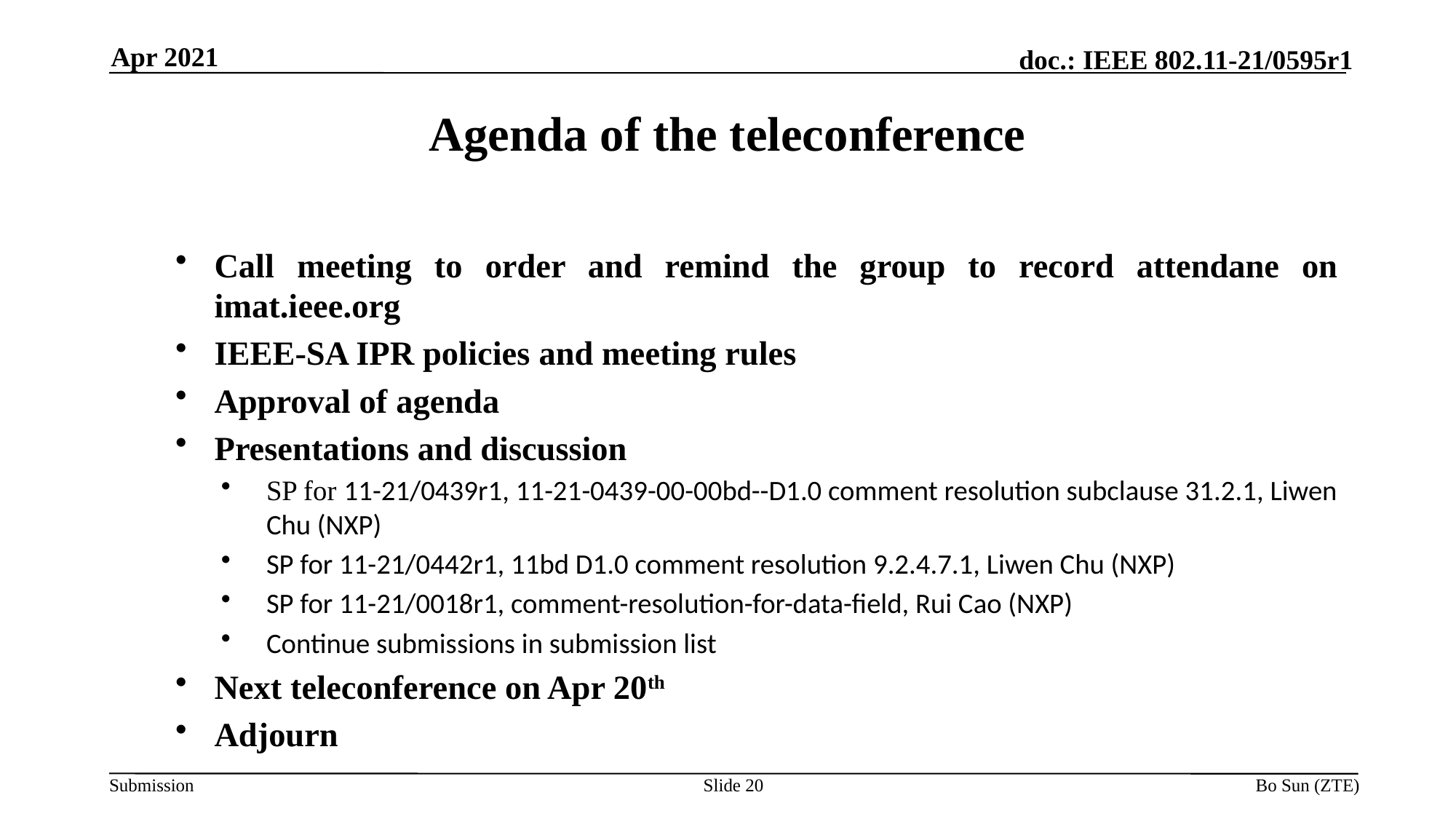

Apr 2021
Agenda of the teleconference
Call meeting to order and remind the group to record attendane on imat.ieee.org
IEEE-SA IPR policies and meeting rules
Approval of agenda
Presentations and discussion
SP for 11-21/0439r1, 11-21-0439-00-00bd--D1.0 comment resolution subclause 31.2.1, Liwen Chu (NXP)
SP for 11-21/0442r1, 11bd D1.0 comment resolution 9.2.4.7.1, Liwen Chu (NXP)
SP for 11-21/0018r1, comment-resolution-for-data-field, Rui Cao (NXP)
Continue submissions in submission list
Next teleconference on Apr 20th
Adjourn
Slide 20
Bo Sun (ZTE)